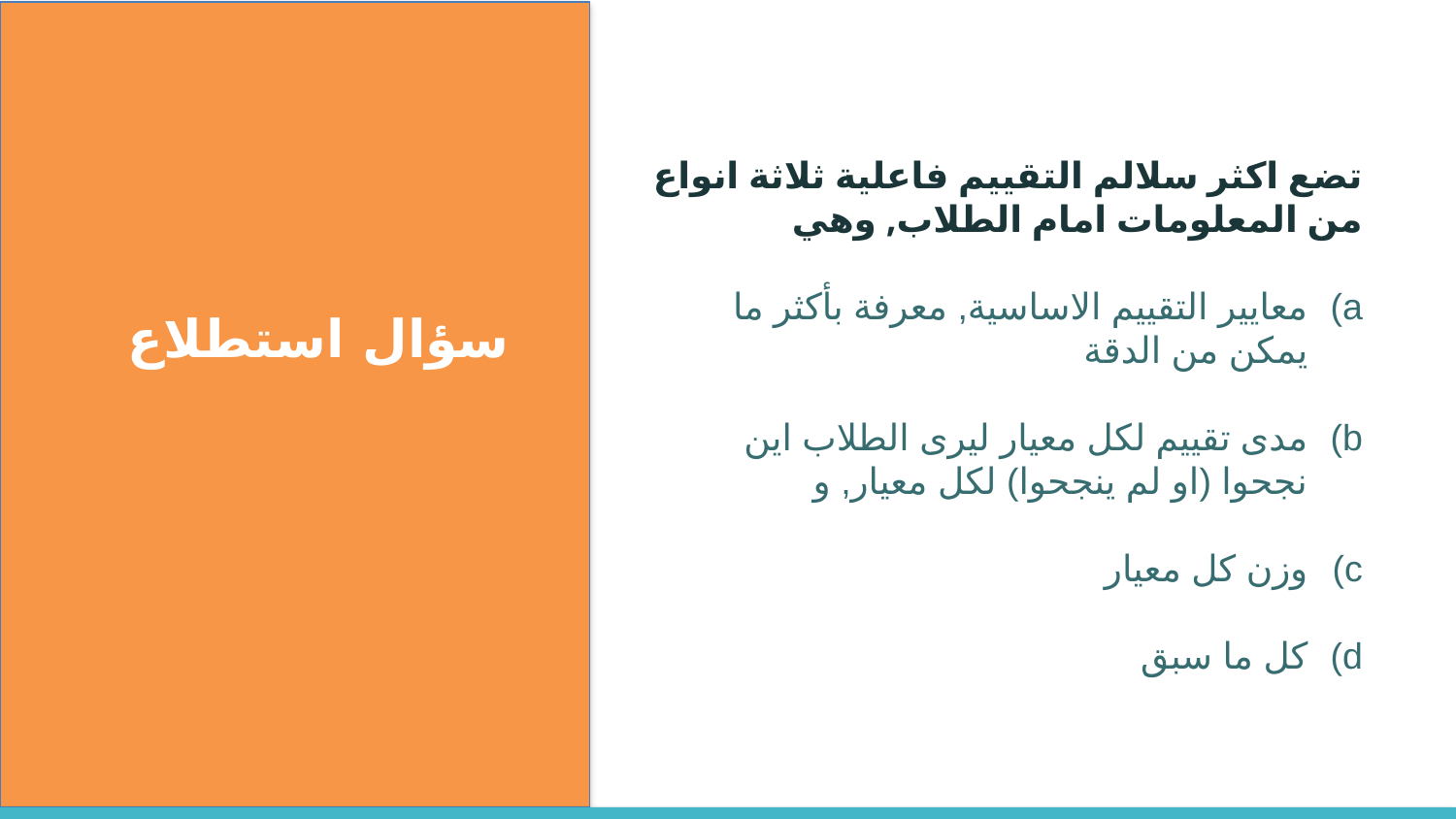

تضع اكثر سلالم التقييم فاعلية ثلاثة انواع من المعلومات امام الطلاب, وهي

معايير التقييم الاساسية, معرفة بأكثر ما يمكن من الدقة

مدى تقييم لكل معيار ليرى الطلاب اين نجحوا (او لم ينجحوا) لكل معيار, و

وزن كل معيار

كل ما سبق
سؤال استطلاع